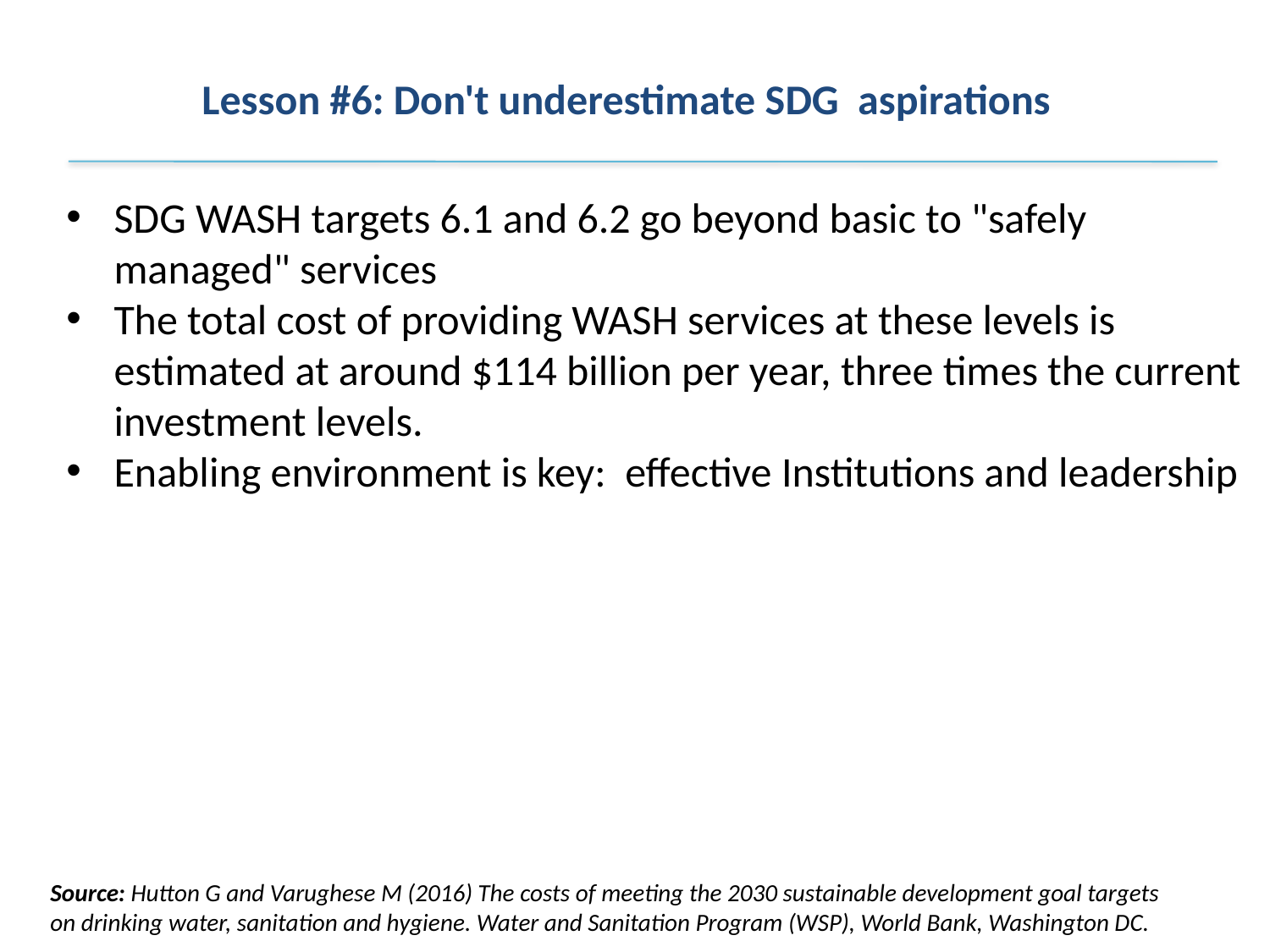

Lesson #6: Don't underestimate SDG  aspirations

SDG WASH targets 6.1 and 6.2 go beyond basic to "safely managed" services
The total cost of providing WASH services at these levels is estimated at around $114 billion per year, three times the current investment levels.
Enabling environment is key:  effective Institutions and leadership

Source: Hutton G and Varughese M (2016) The costs of meeting the 2030 sustainable development goal targets on drinking water, sanitation and hygiene. Water and Sanitation Program (WSP), World Bank, Washington DC.
7